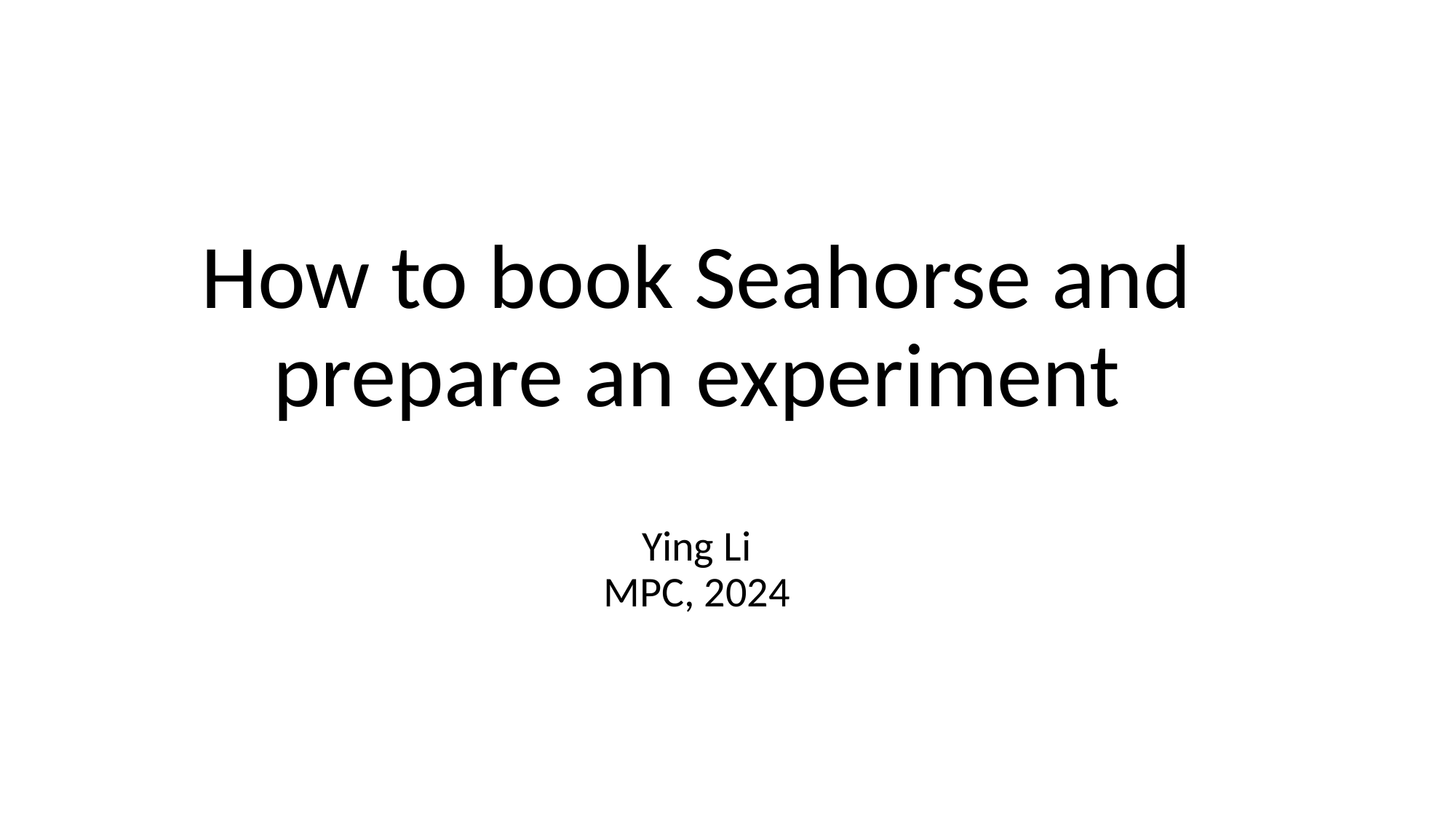

# How to book Seahorse and prepare an experiment Ying Li MPC, 2024